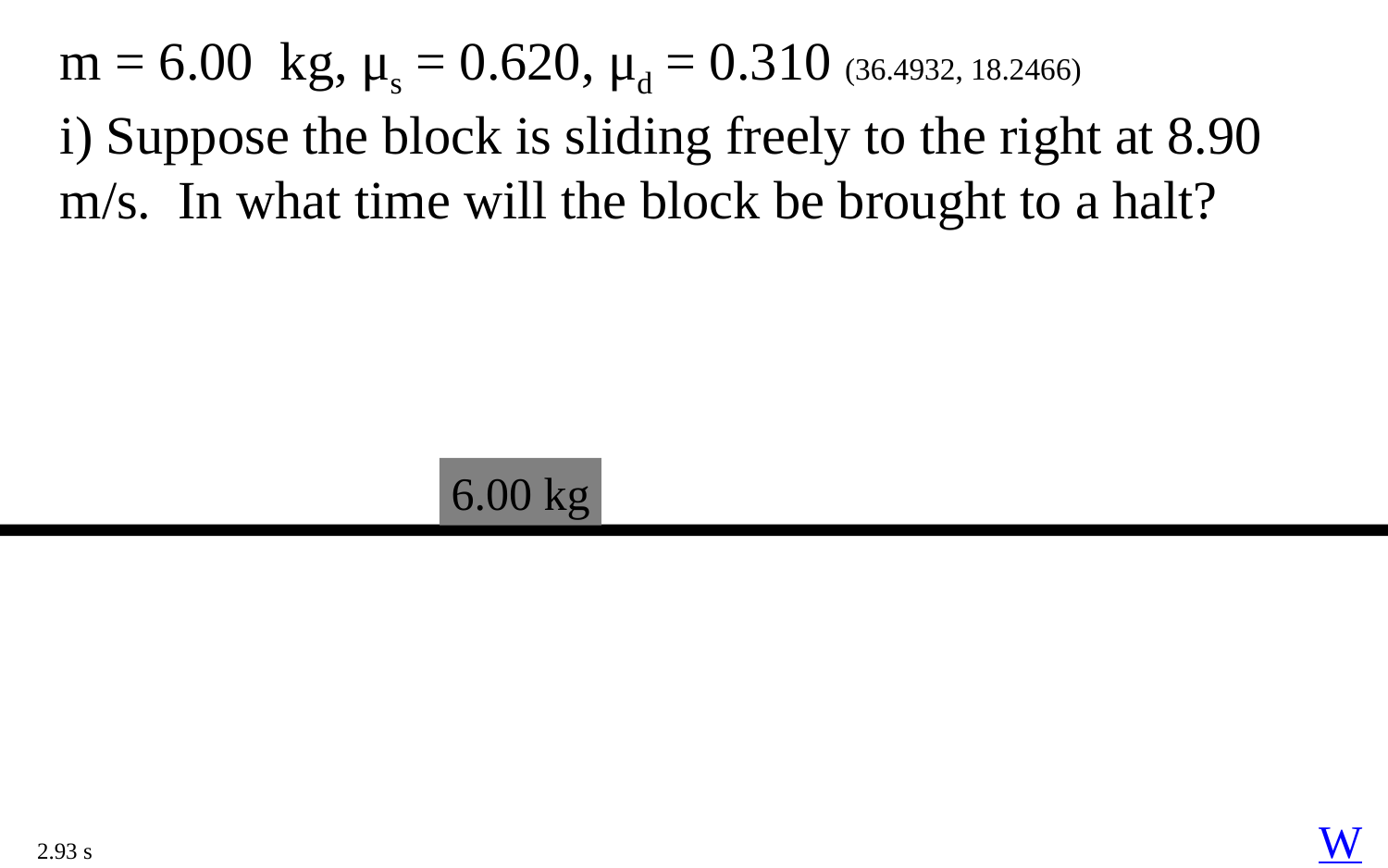

m = 6.00  kg, μs = 0.620, μd = 0.310 (36.4932, 18.2466)
i) Suppose the block is sliding freely to the right at 8.90 m/s.  In what time will the block be brought to a halt?
6.00 kg

W
2.93 s